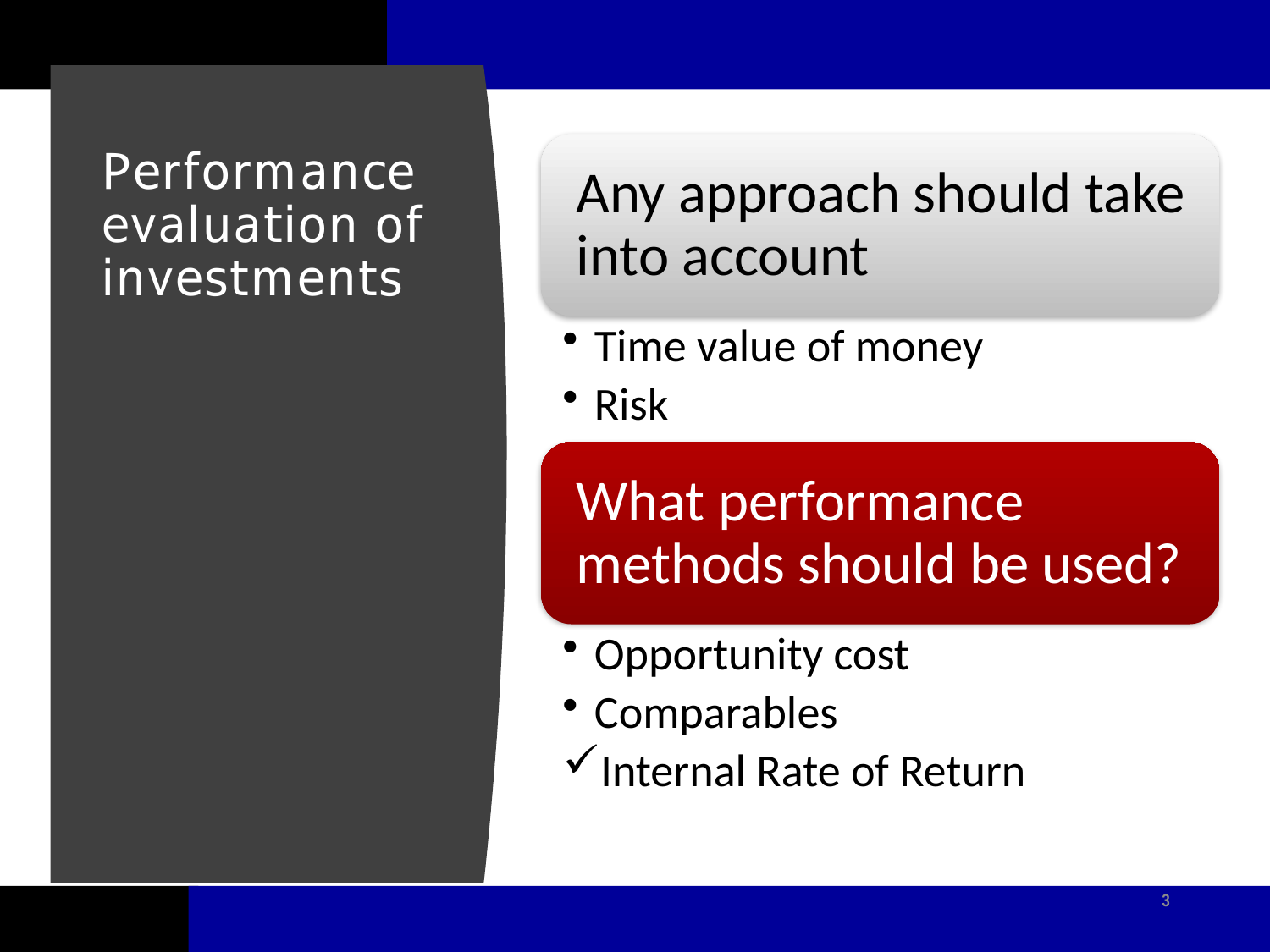

Any approach should take into account
Time value of money
Risk
What performance methods should be used?
Opportunity cost
Comparables
Internal Rate of Return

# Performance evaluation of investments
3